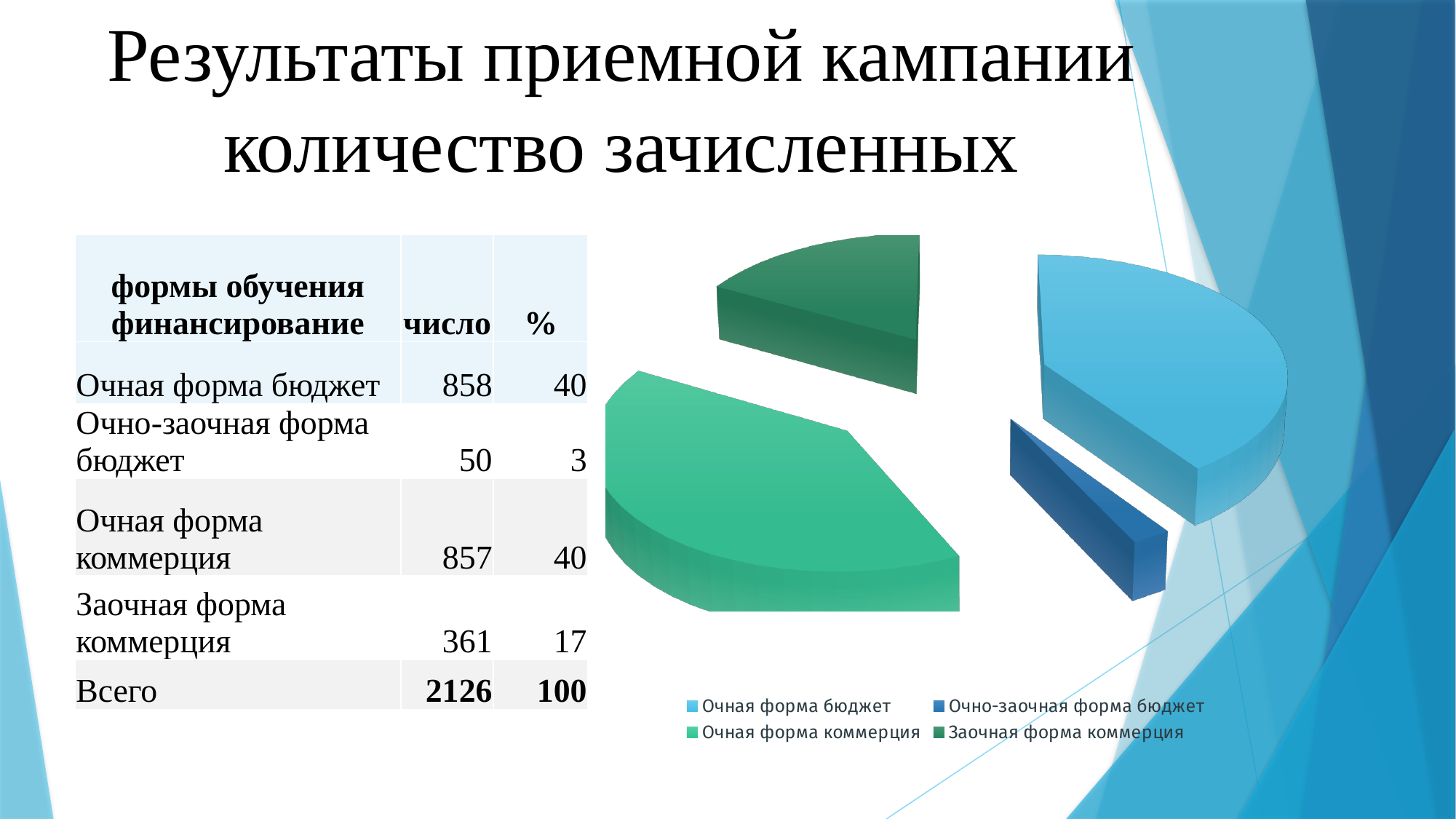

# Результаты приемной кампании количество зачисленных

[unsupported chart]

| формы обучения финансирование | число | % |
| --- | --- | --- |
| Очная форма бюджет | 858 | 40 |
| Очно-заочная форма бюджет | 50 | 3 |
| Очная форма коммерция | 857 | 40 |
| Заочная форма коммерция | 361 | 17 |
| Всего | 2126 | 100 |